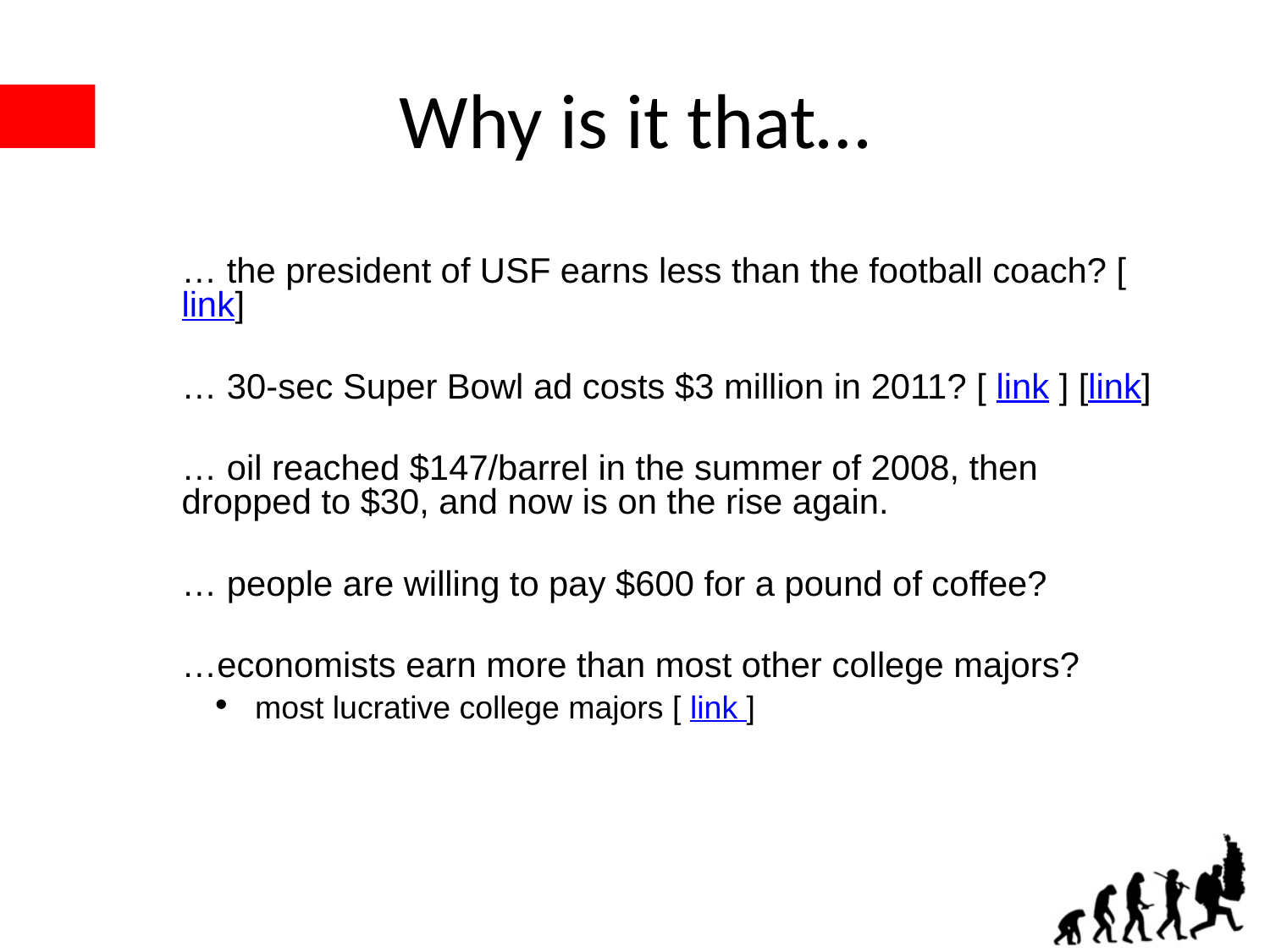

# Why is it that…
… the president of USF earns less than the football coach? [link]

… 30-sec Super Bowl ad costs $3 million in 2011? [ link ] [link]

… oil reached $147/barrel in the summer of 2008, then dropped to $30, and now is on the rise again.

… people are willing to pay $600 for a pound of coffee?

…economists earn more than most other college majors?
 most lucrative college majors [ link ]